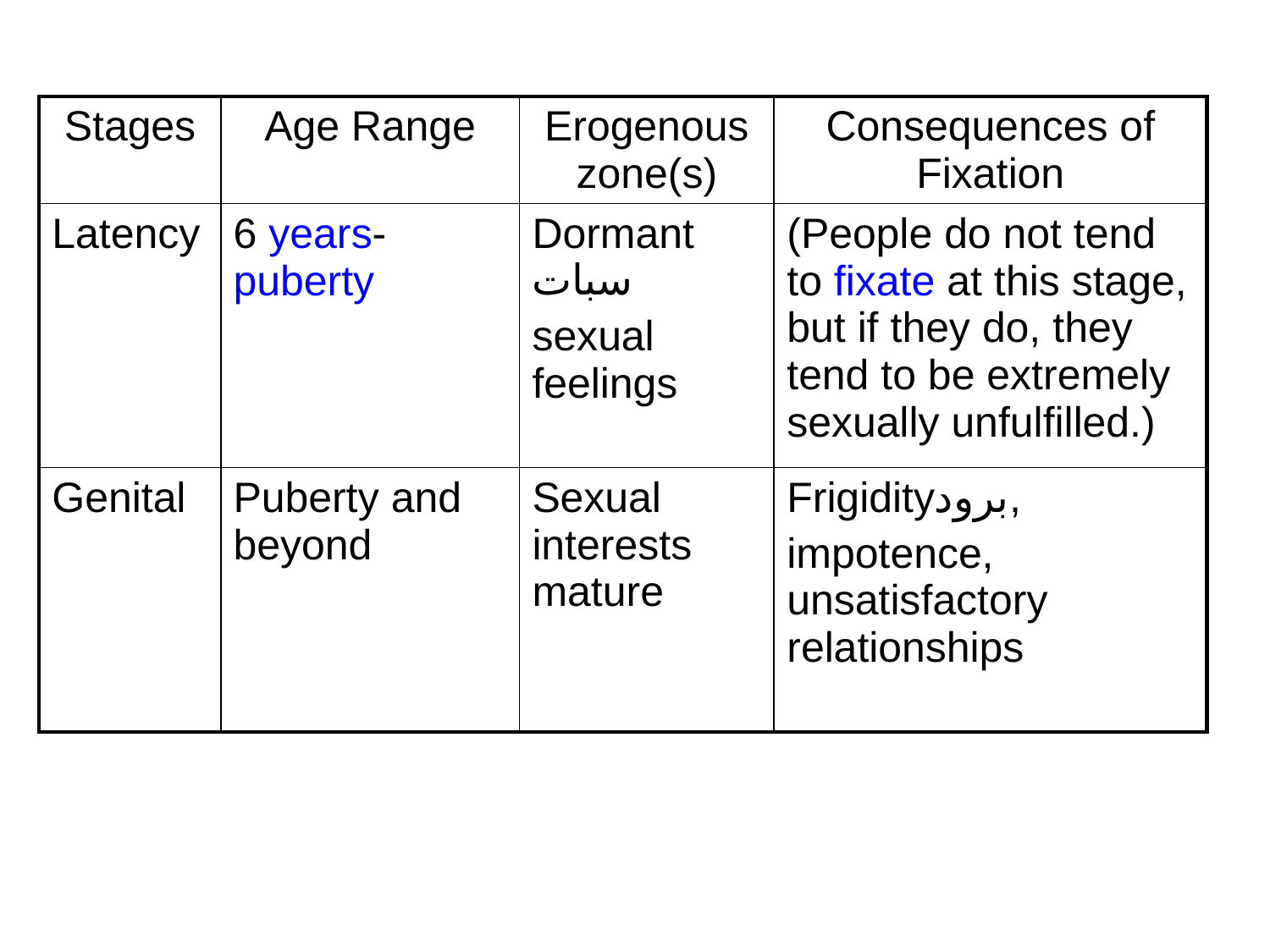

| Stages | Age Range | Erogenous zone(s) | Consequences of Fixation |
| --- | --- | --- | --- |
| Latency | 6 years-puberty | Dormant سبات sexual feelings | (People do not tend to fixate at this stage, but if they do, they tend to be extremely sexually unfulfilled.) |
| Genital | Puberty and beyond | Sexual interests mature | Frigidityبرود, impotence, unsatisfactory relationships |